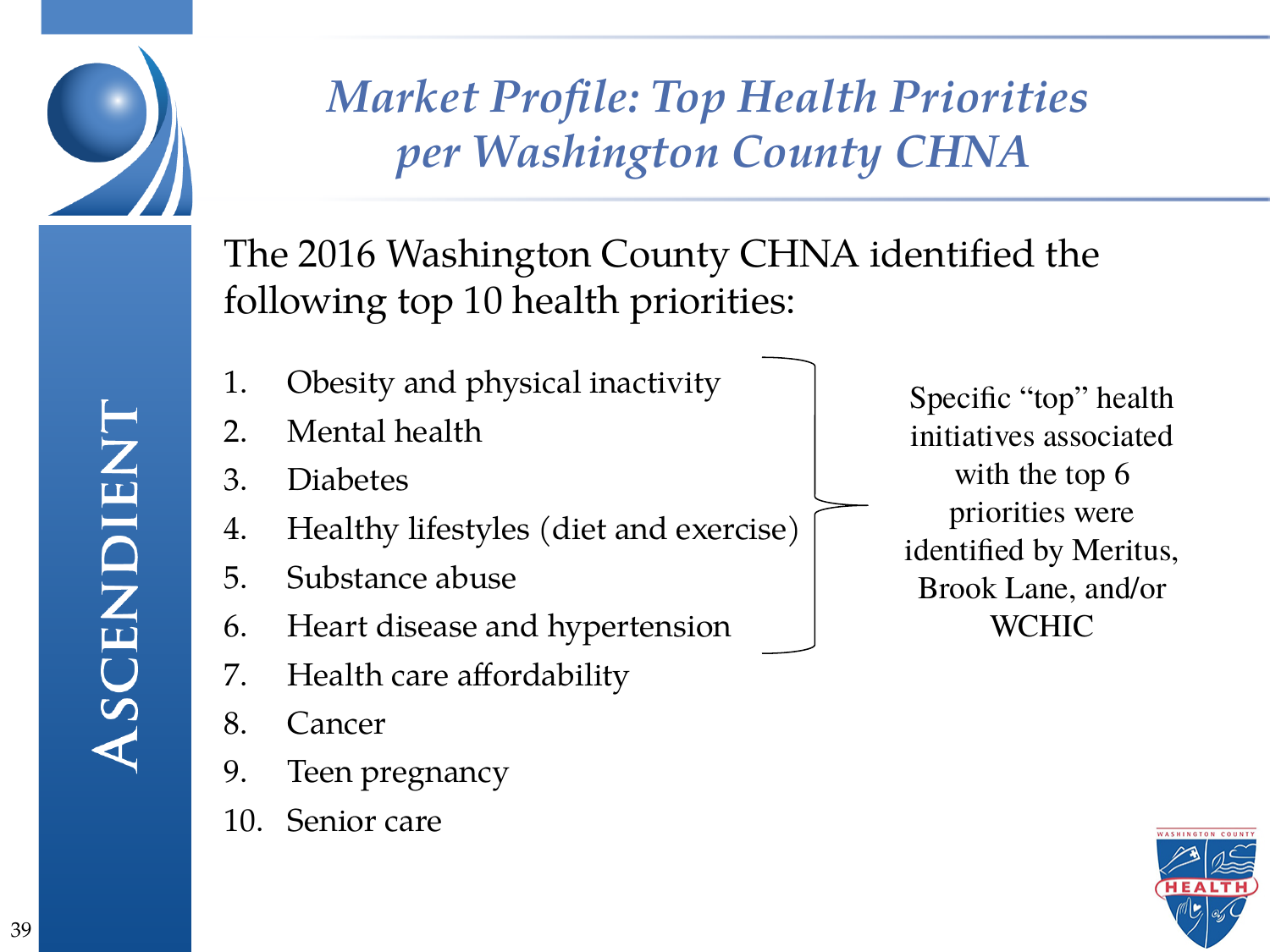

Market Profile: Top Health Priorities
per Washington County CHNA
The 2016 Washington County CHNA identified the following top 10 health priorities:

Obesity and physical inactivity
Mental health
Diabetes
Healthy lifestyles (diet and exercise)
Substance abuse
Heart disease and hypertension
Health care affordability
Cancer
Teen pregnancy
Senior care

Specific “top” health initiatives associated with the top 6 priorities were identified by Meritus, Brook Lane, and/or WCHIC